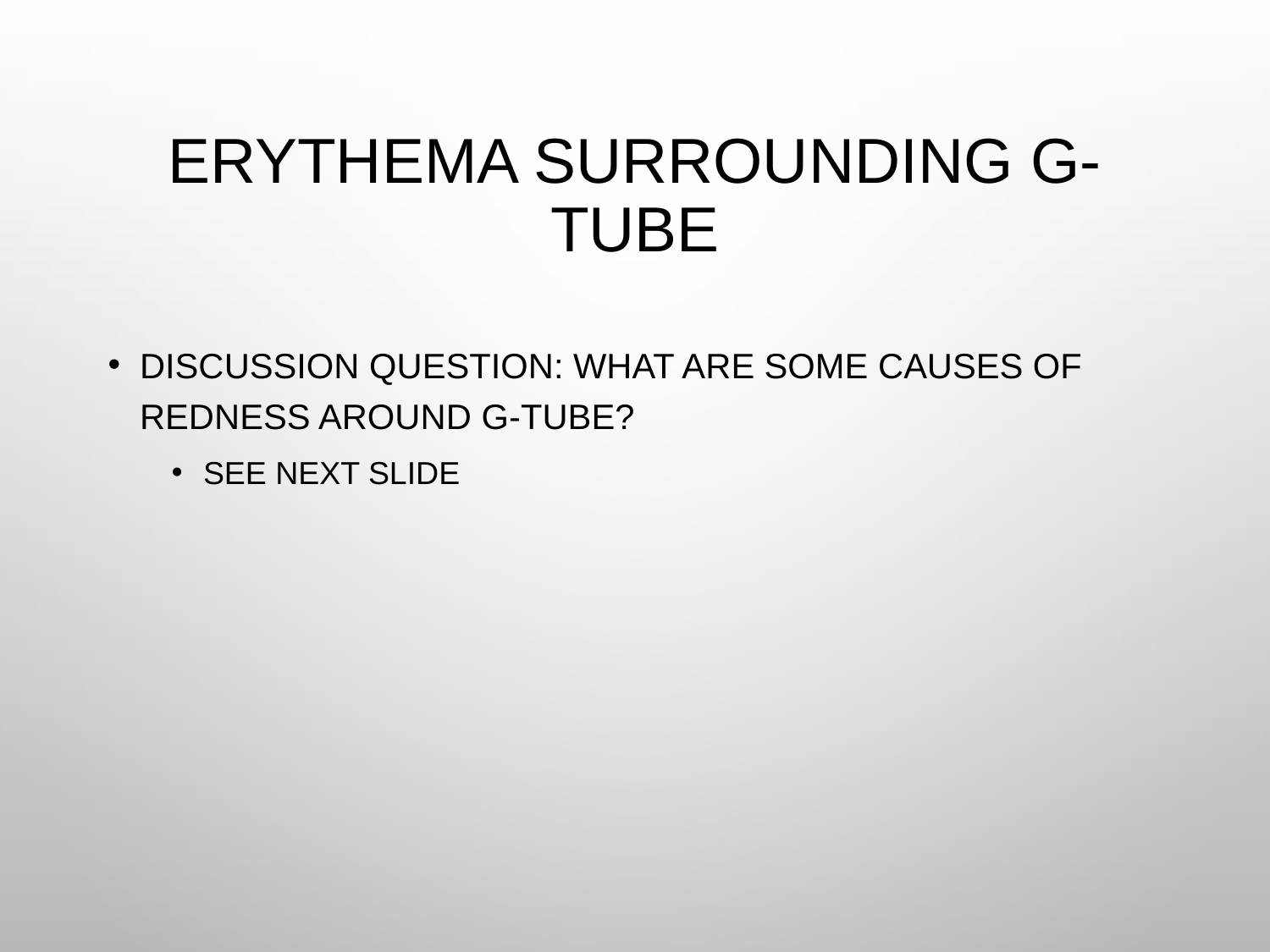

# Erythema surrounding g-tube
Discussion question: what are some causes of redness around g-tube?
See next slide